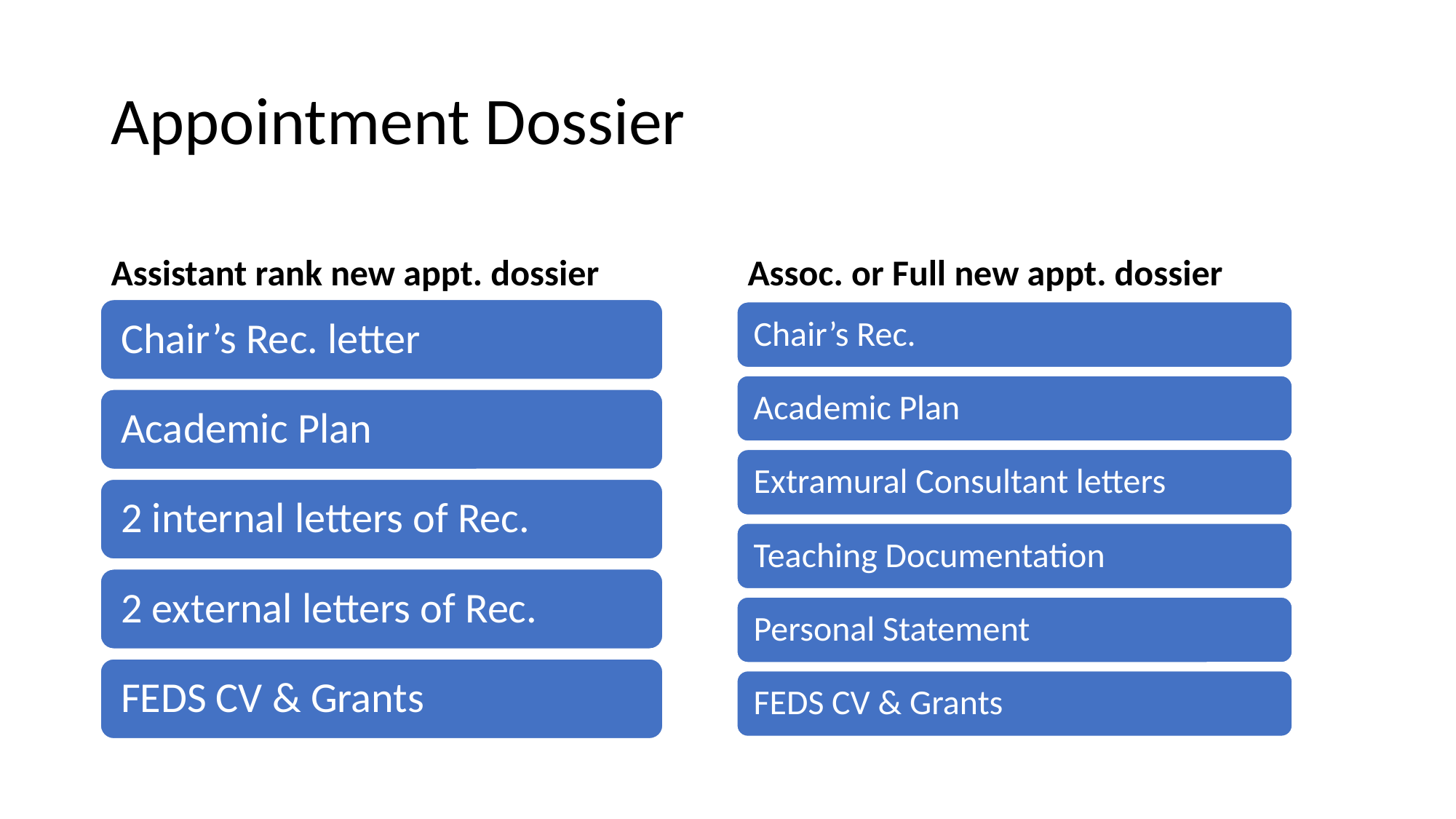

# Appointment Dossier
Assistant rank new appt. dossier
Assoc. or Full new appt. dossier
Chair’s Rec. letter
Academic Plan
2 internal letters of Rec.
2 external letters of Rec.
FEDS CV & Grants
Chair’s Rec.
Academic Plan
Extramural Consultant letters
Teaching Documentation
Personal Statement
FEDS CV & Grants